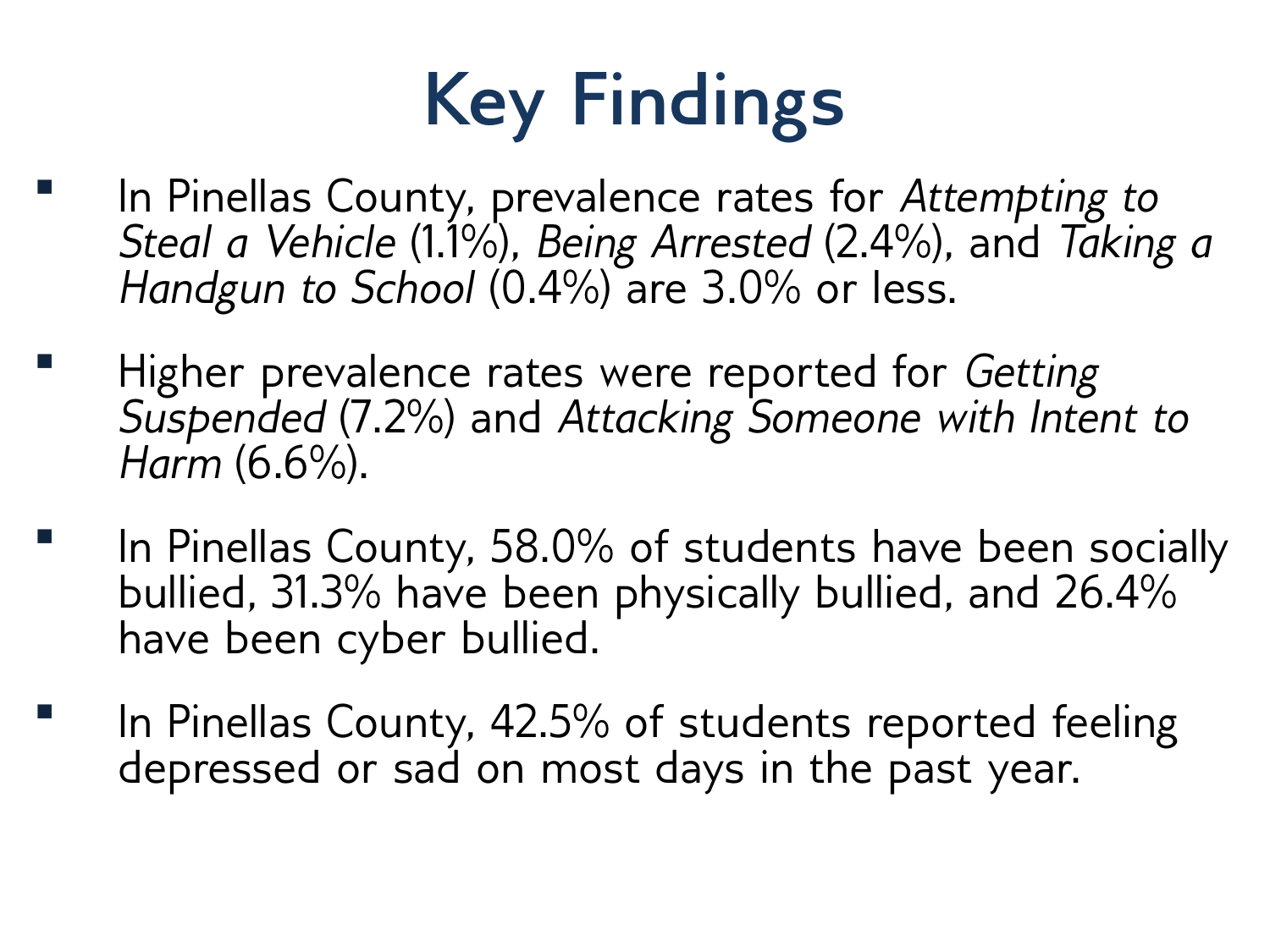

Key Findings
In Pinellas County, prevalence rates for Attempting to Steal a Vehicle (1.1%), Being Arrested (2.4%), and Taking a Handgun to School (0.4%) are 3.0% or less.
Higher prevalence rates were reported for Getting Suspended (7.2%) and Attacking Someone with Intent to Harm (6.6%).
In Pinellas County, 58.0% of students have been socially bullied, 31.3% have been physically bullied, and 26.4% have been cyber bullied.
In Pinellas County, 42.5% of students reported feeling depressed or sad on most days in the past year.